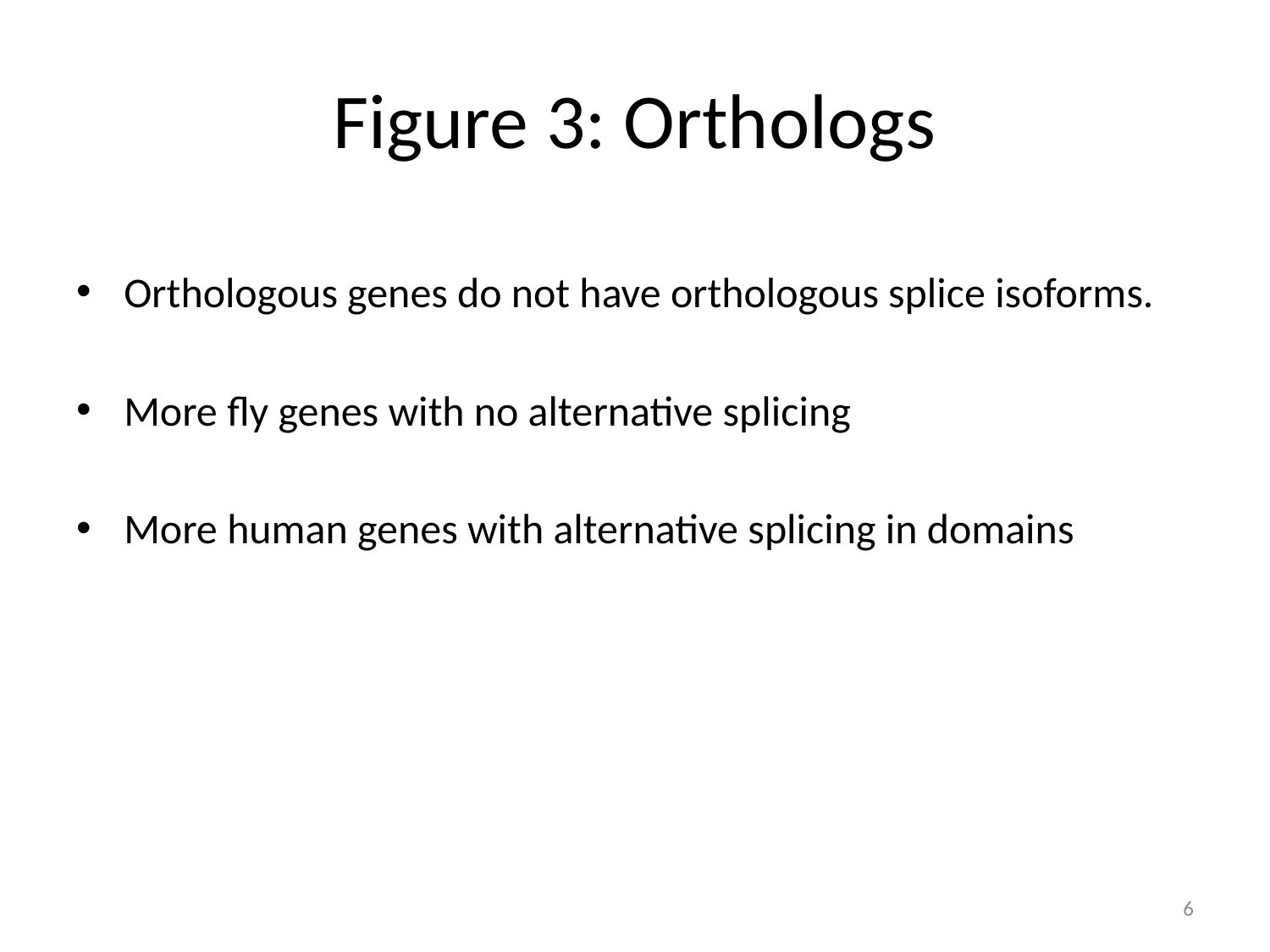

# Figure 3: Orthologs
Orthologous genes do not have orthologous splice isoforms.

More fly genes with no alternative splicing

More human genes with alternative splicing in domains

6